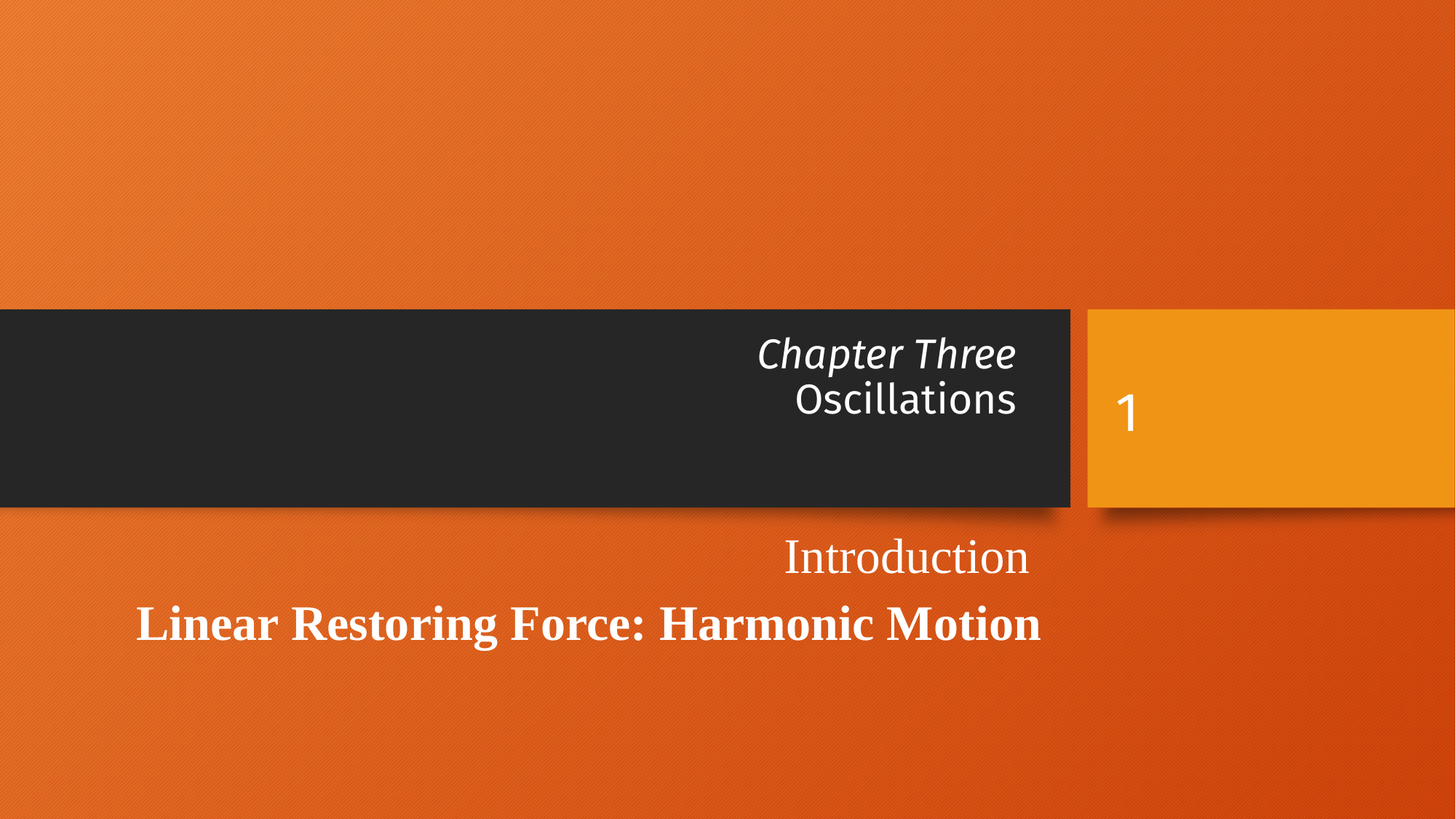

# Chapter Three Oscillations
1
 Introduction
Linear Restoring Force: Harmonic Motion